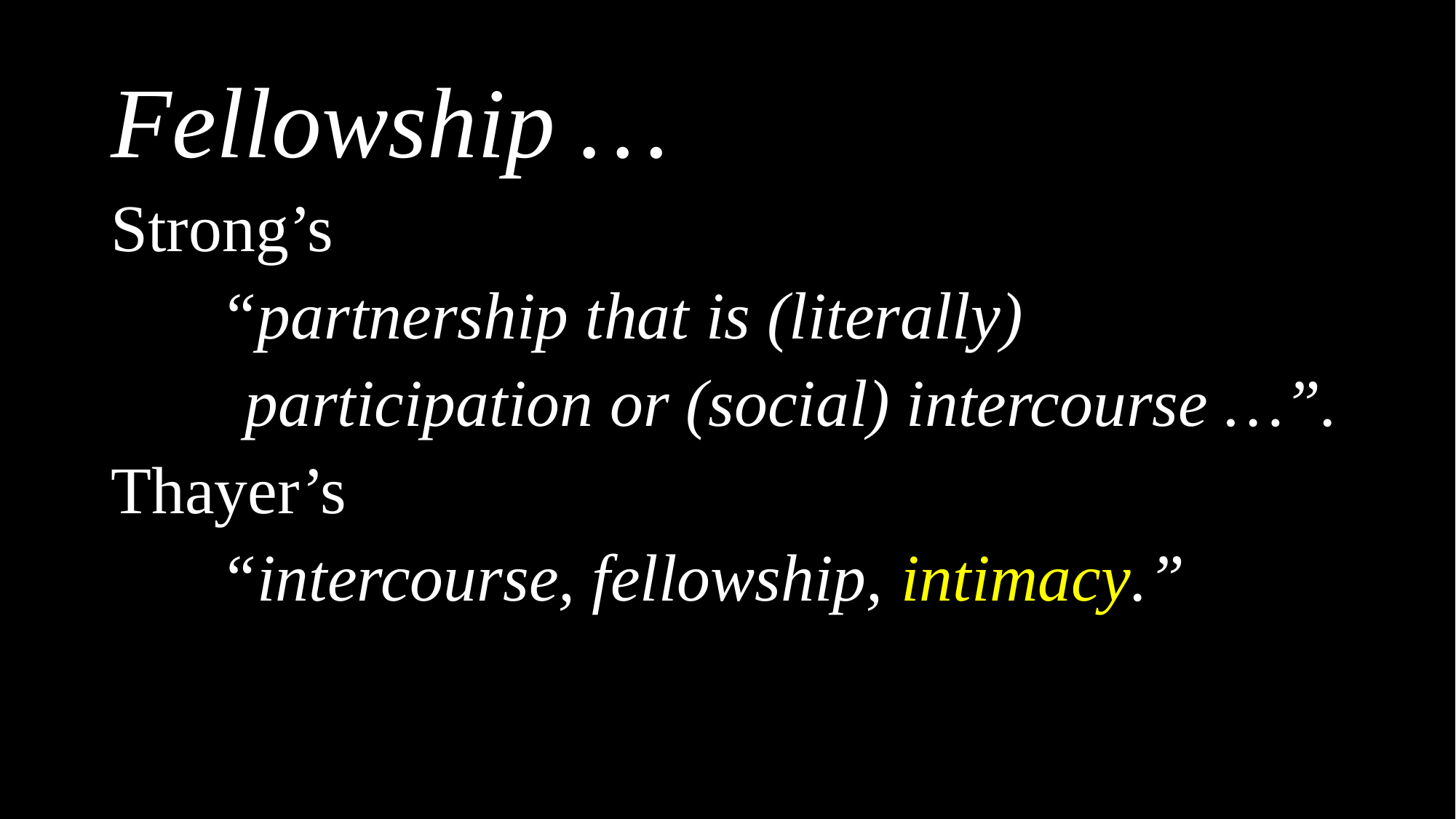

Fellowship …
Strong’s
	“partnership that is (literally)
        participation or (social) intercourse …”.
Thayer’s
 	“intercourse, fellowship, intimacy.”